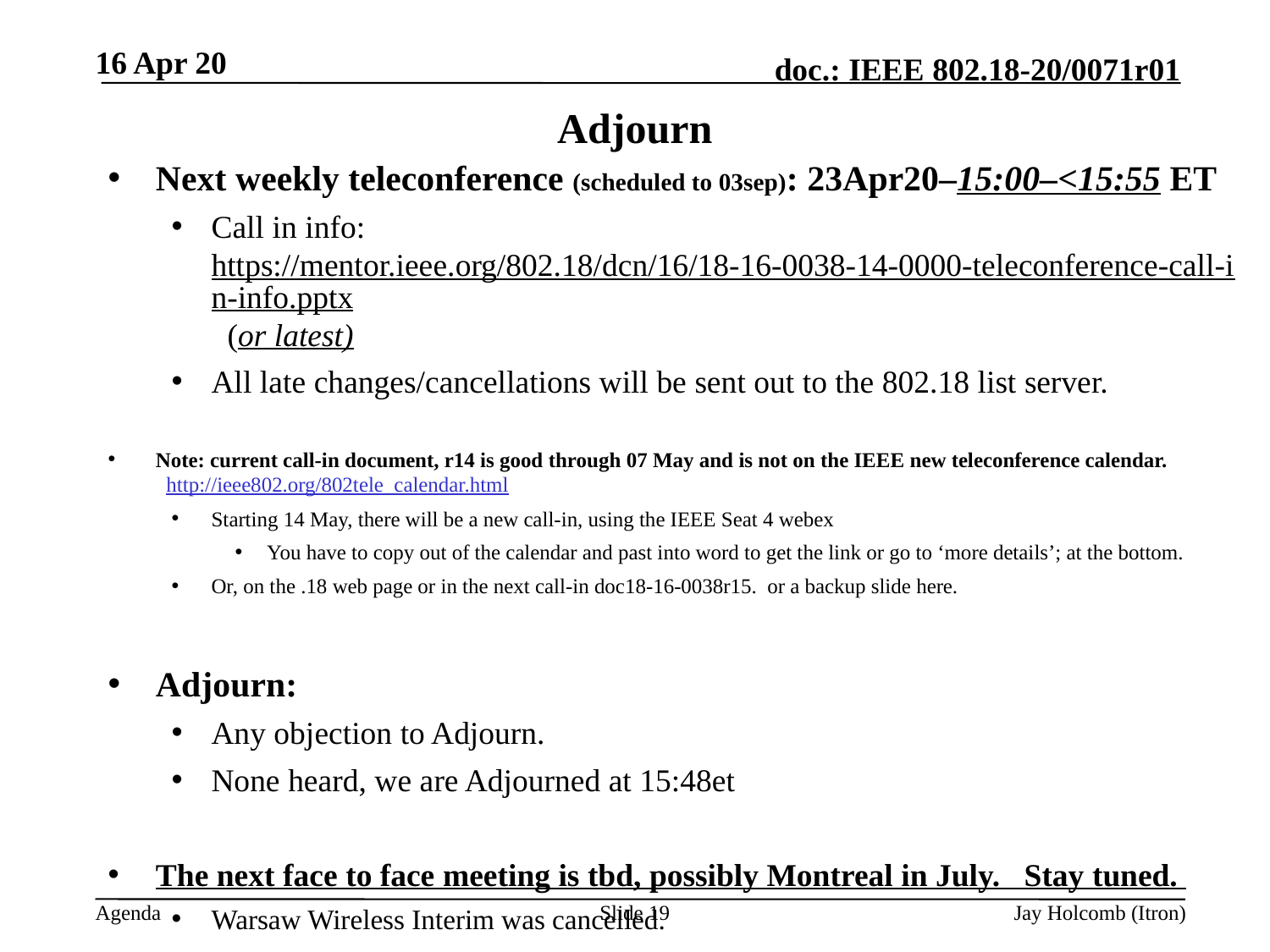

16 Apr 20
# Adjourn

Next weekly teleconference (scheduled to 03sep): 23Apr20–15:00–<15:55 ET
Call in info: https://mentor.ieee.org/802.18/dcn/16/18-16-0038-14-0000-teleconference-call-in-info.pptx  (or latest)
All late changes/cancellations will be sent out to the 802.18 list server.

Note: current call-in document, r14 is good through 07 May and is not on the IEEE new teleconference calendar.               http://ieee802.org/802tele_calendar.html
Starting 14 May, there will be a new call-in, using the IEEE Seat 4 webex
You have to copy out of the calendar and past into word to get the link or go to ‘more details’; at the bottom.
Or, on the .18 web page or in the next call-in doc18-16-0038r15.  or a backup slide here.

Adjourn:
Any objection to Adjourn.
None heard, we are Adjourned at 15:48et

The next face to face meeting is tbd, possibly Montreal in July.   Stay tuned.
Warsaw Wireless Interim was cancelled.
Thank You

Slide 19
Jay Holcomb (Itron)